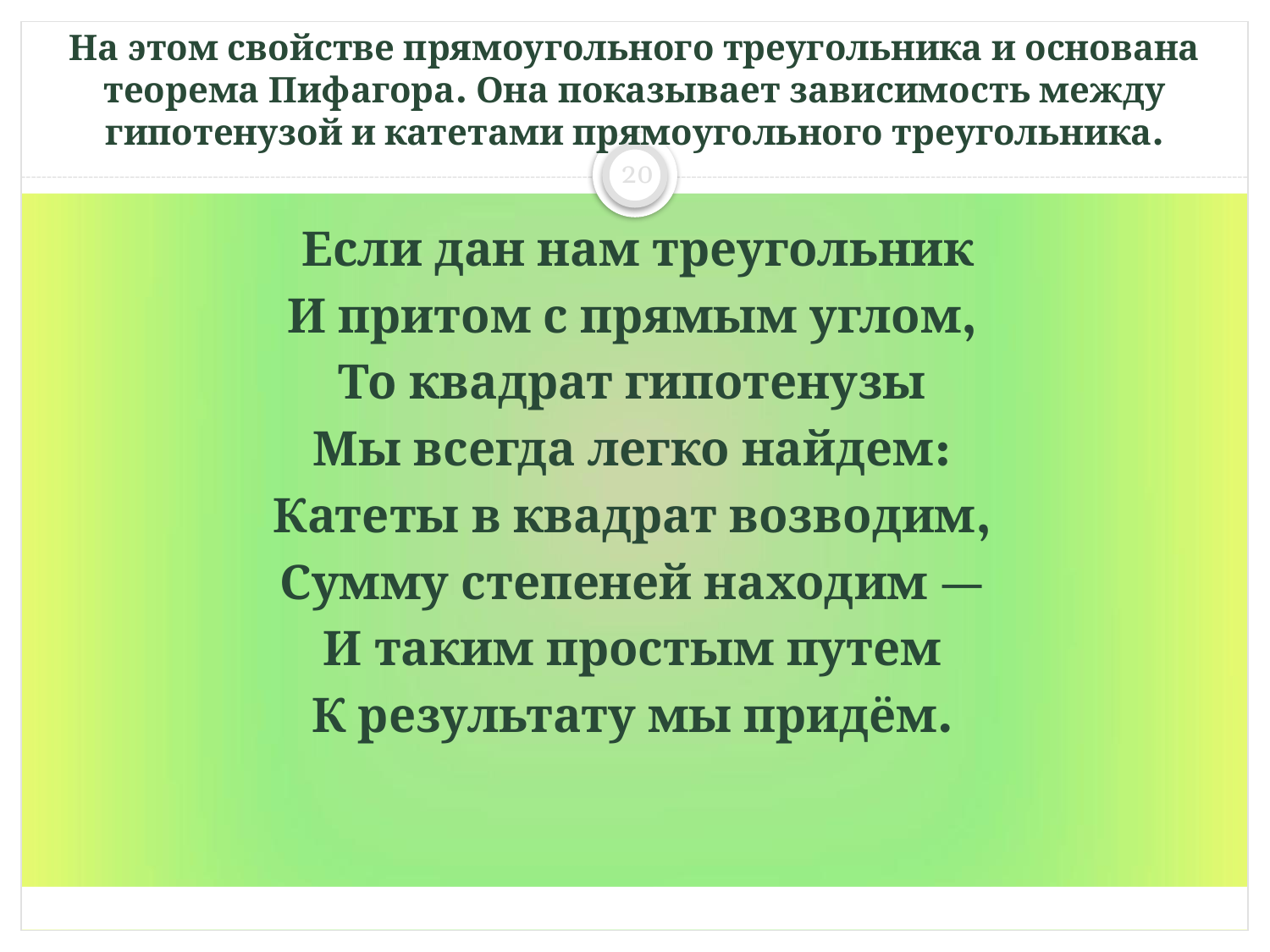

На этом свойстве прямоугольного треугольника и основана теорема Пифагора. Она показывает зависимость между гипотенузой и катетами прямоугольного треугольника.
20
 Если дан нам треугольник
И притом с прямым углом,
То квадрат гипотенузы
Мы всегда легко найдем:
Катеты в квадрат возводим,
Сумму степеней находим —
И таким простым путем
К результату мы придём.